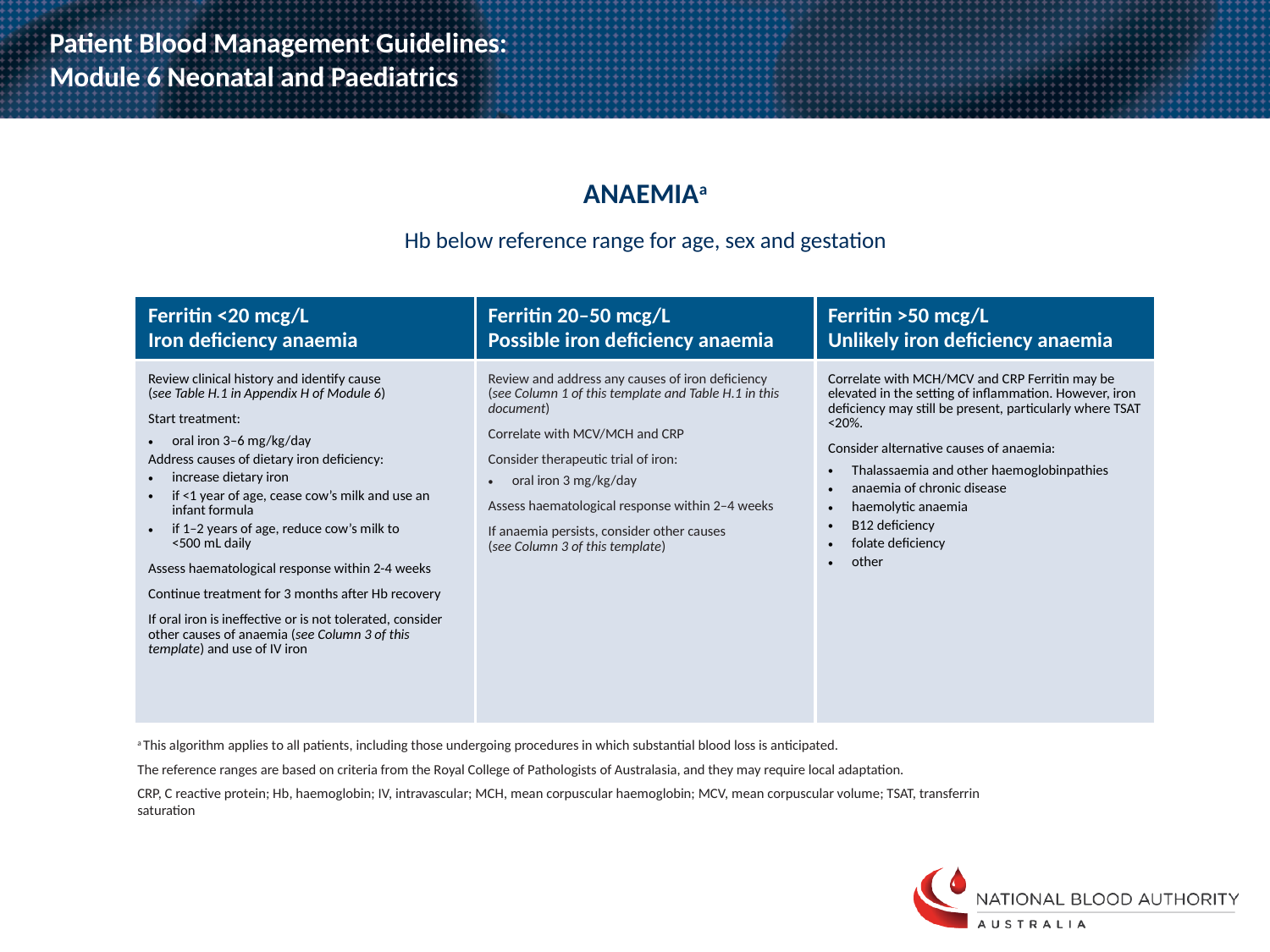

#
ANAEMIAa
Hb below reference range for age, sex and gestation
| Ferritin <20 mcg/L Iron deficiency anaemia | Ferritin 20–50 mcg/L Possible iron deficiency anaemia | Ferritin >50 mcg/L Unlikely iron deficiency anaemia |
| --- | --- | --- |
| Review clinical history and identify cause (see Table H.1 in Appendix H of Module 6) Start treatment: oral iron 3–6 mg/kg/day Address causes of dietary iron deficiency: increase dietary iron if <1 year of age, cease cow’s milk and use an infant formula if 1–2 years of age, reduce cow’s milk to <500 mL daily Assess haematological response within 2-4 weeks Continue treatment for 3 months after Hb recovery If oral iron is ineffective or is not tolerated, consider other causes of anaemia (see Column 3 of this template) and use of IV iron | Review and address any causes of iron deficiency (see Column 1 of this template and Table H.1 in this document) Correlate with MCV/MCH and CRP Consider therapeutic trial of iron: oral iron 3 mg/kg/day Assess haematological response within 2–4 weeks If anaemia persists, consider other causes (see Column 3 of this template) | Correlate with MCH/MCV and CRP Ferritin may be elevated in the setting of inflammation. However, iron deficiency may still be present, particularly where TSAT <20%. Consider alternative causes of anaemia: Thalassaemia and other haemoglobinpathies anaemia of chronic disease haemolytic anaemia B12 deficiency folate deficiency other |
a This algorithm applies to all patients, including those undergoing procedures in which substantial blood loss is anticipated.
The reference ranges are based on criteria from the Royal College of Pathologists of Australasia, and they may require local adaptation.
CRP, C reactive protein; Hb, haemoglobin; IV, intravascular; MCH, mean corpuscular haemoglobin; MCV, mean corpuscular volume; TSAT, transferrin saturation